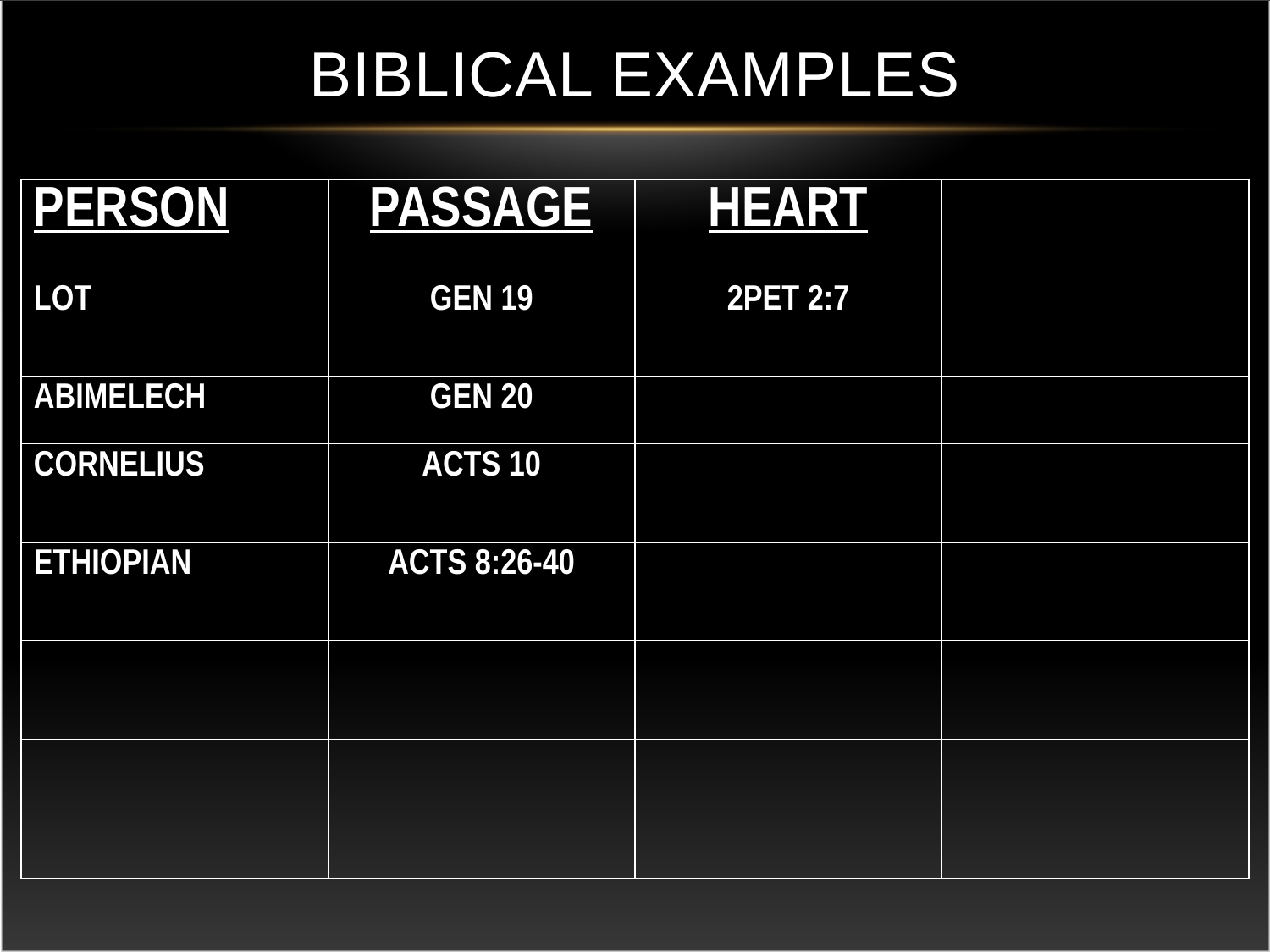

# BIBLICAL EXAMPLES
| PERSON | PASSAGE | HEART |  |
| --- | --- | --- | --- |
| LOT | GEN 19 | 2PET 2:7 |  |
| ABIMELECH | GEN 20 |  |  |
| CORNELIUS | ACTS 10 |  |  |
| ETHIOPIAN | ACTS 8:26-40 |  |  |
|  |  |  |  |
|  |  |  |  |